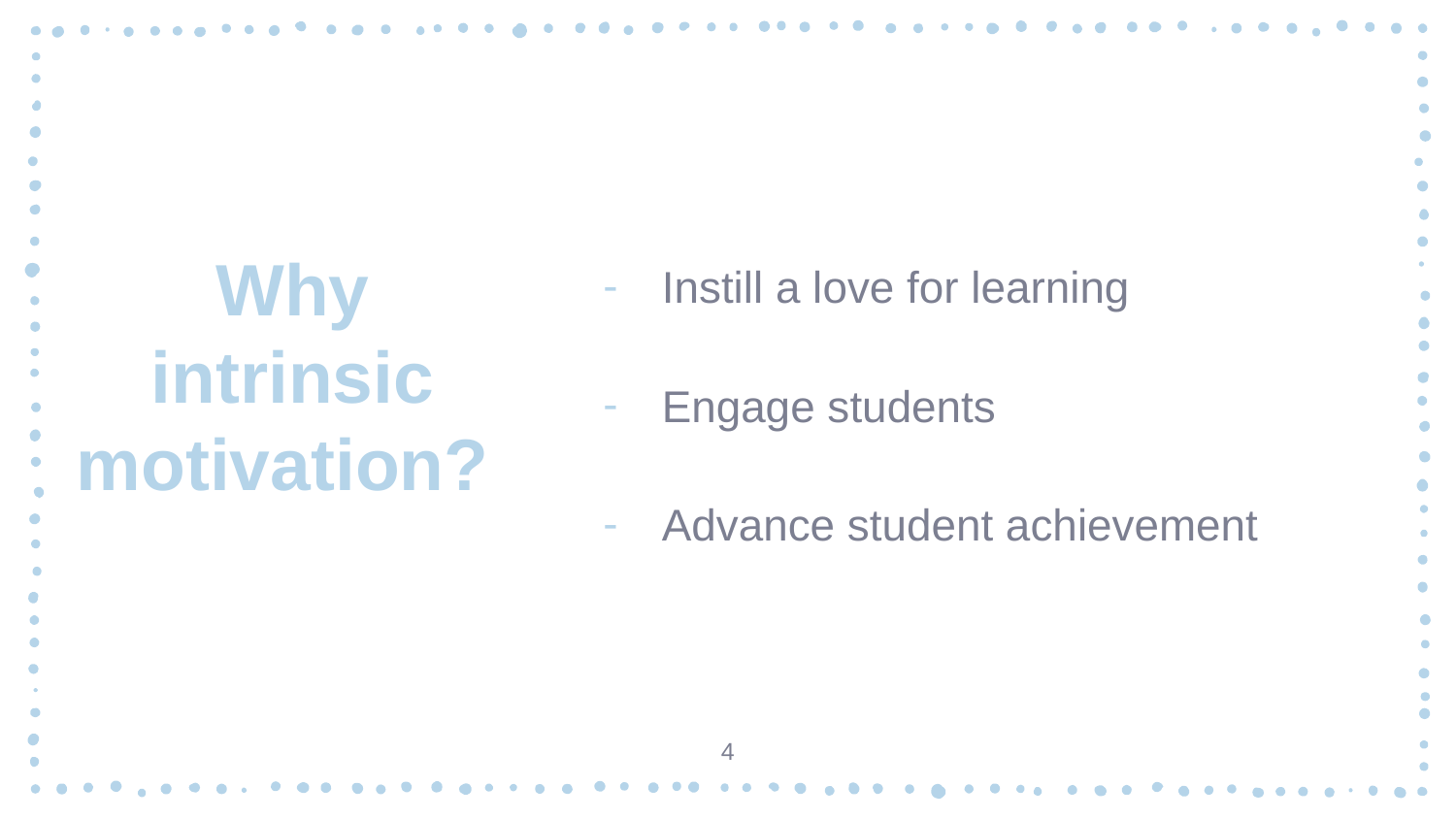

Instill a love for learning
Engage students
Advance student achievement
# Why intrinsic motivation?
4